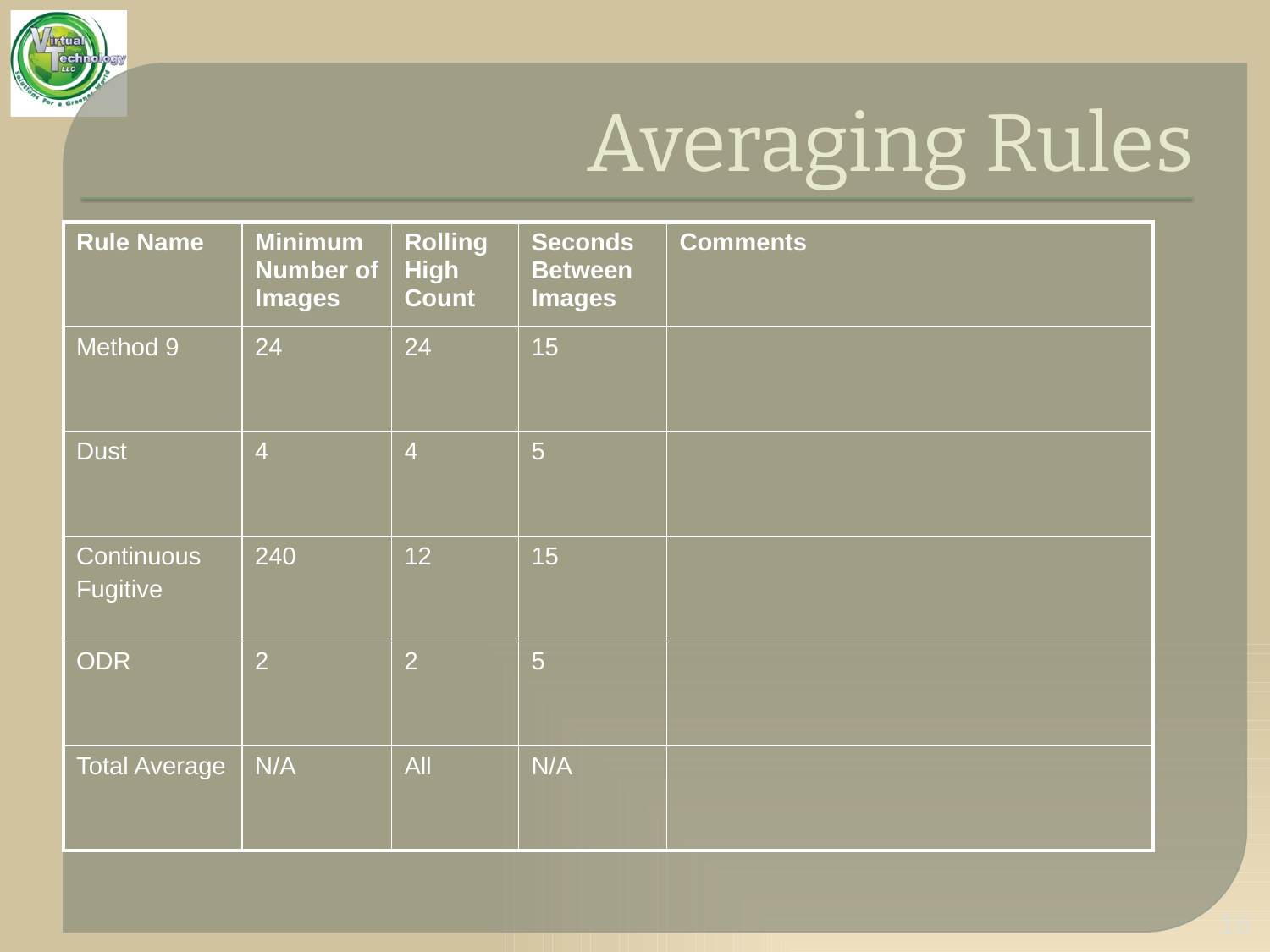

# Averaging Rules
| Rule Name | Minimum Number of Images | Rolling High Count | Seconds Between Images | Comments |
| --- | --- | --- | --- | --- |
| Method 9 | 24 | 24 | 15 |  |
| Dust | 4 | 4 | 5 |  |
| Continuous Fugitive | 240 | 12 | 15 |  |
| ODR | 2 | 2 | 5 |  |
| Total Average | N/A | All | N/A |  |
16